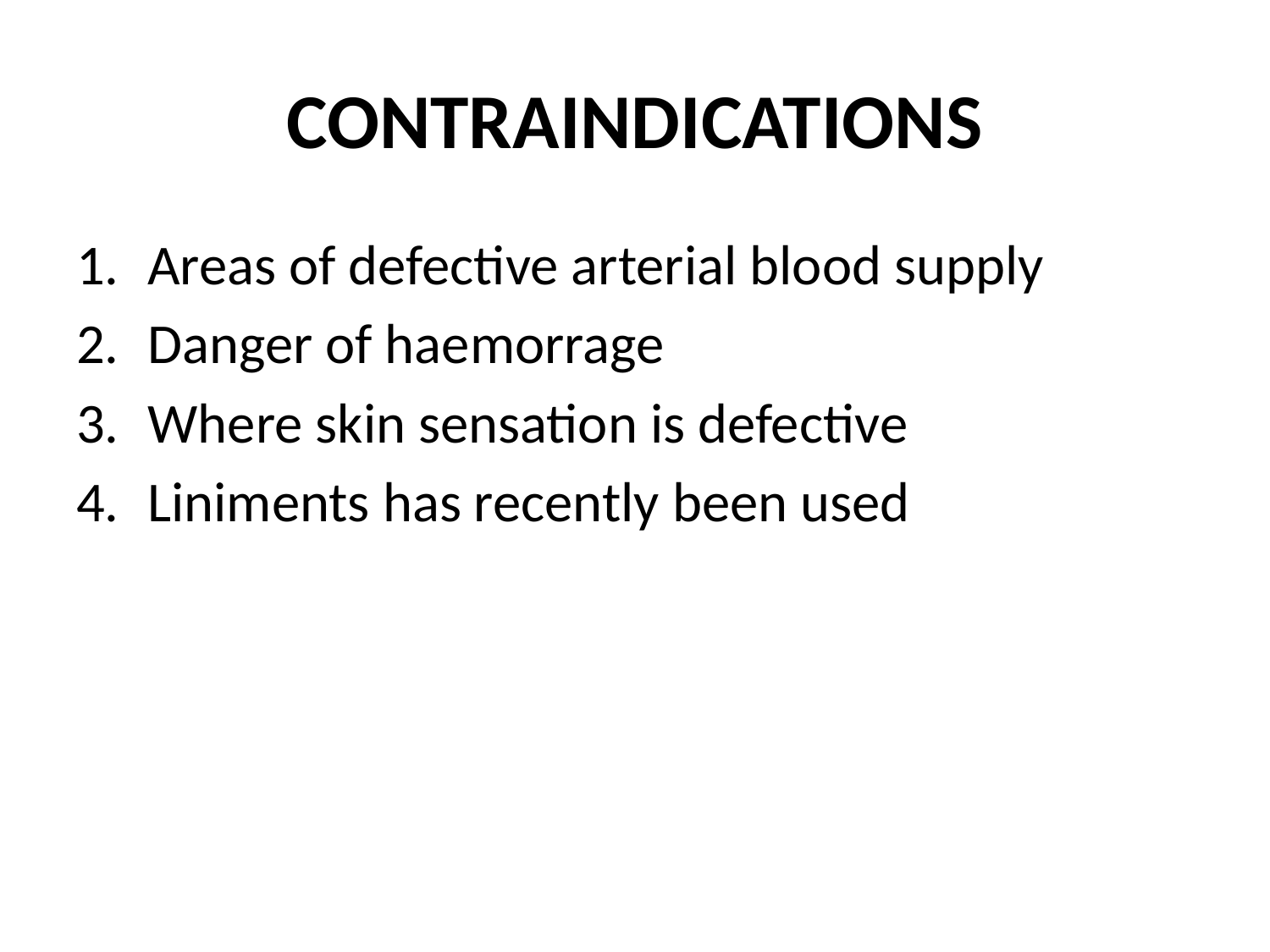

# CONTRAINDICATIONS
Areas of defective arterial blood supply
Danger of haemorrage
Where skin sensation is defective
Liniments has recently been used